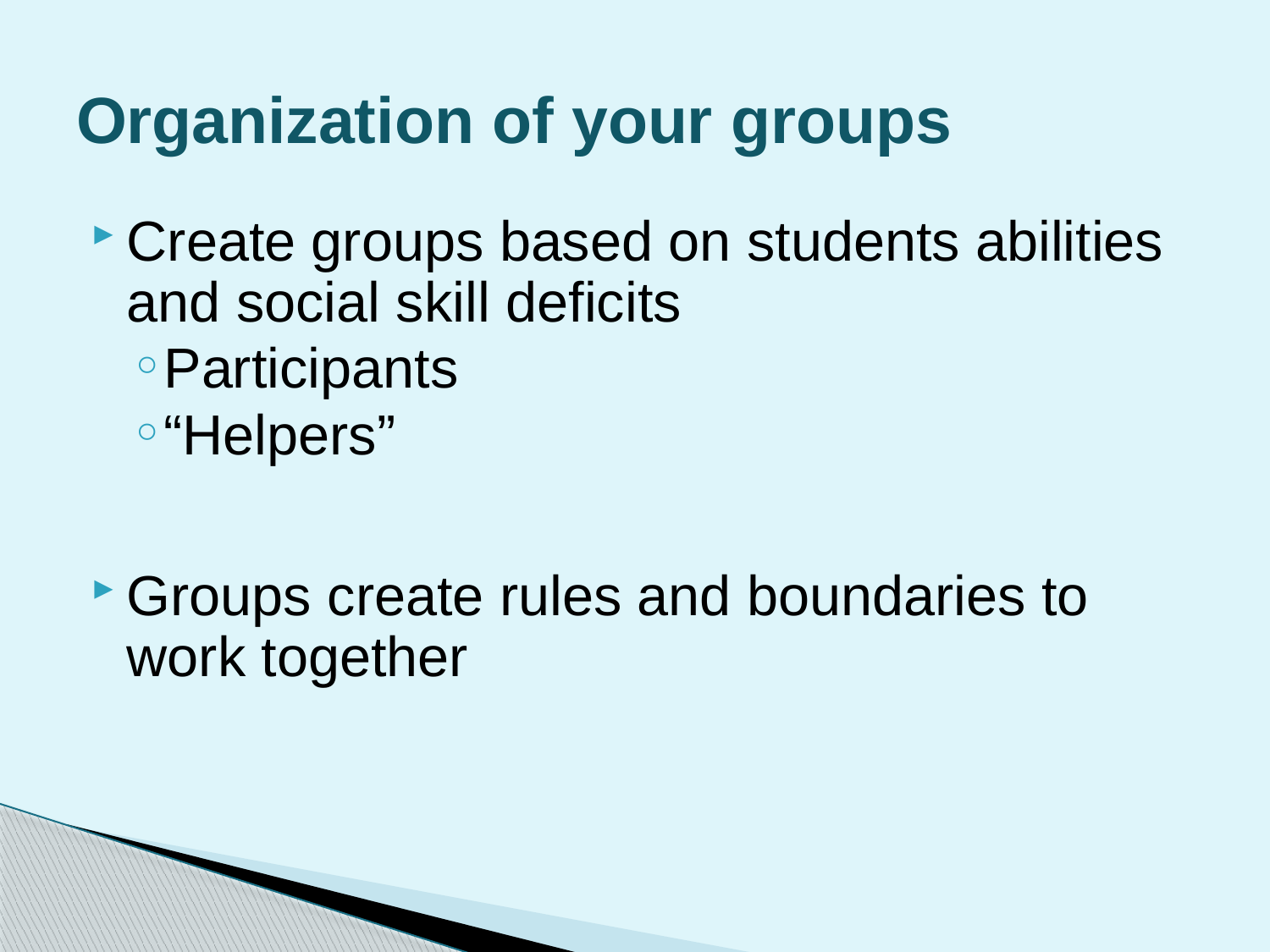

# Organization of your groups
Create groups based on students abilities and social skill deficits
Participants
“Helpers”

Groups create rules and boundaries to work together